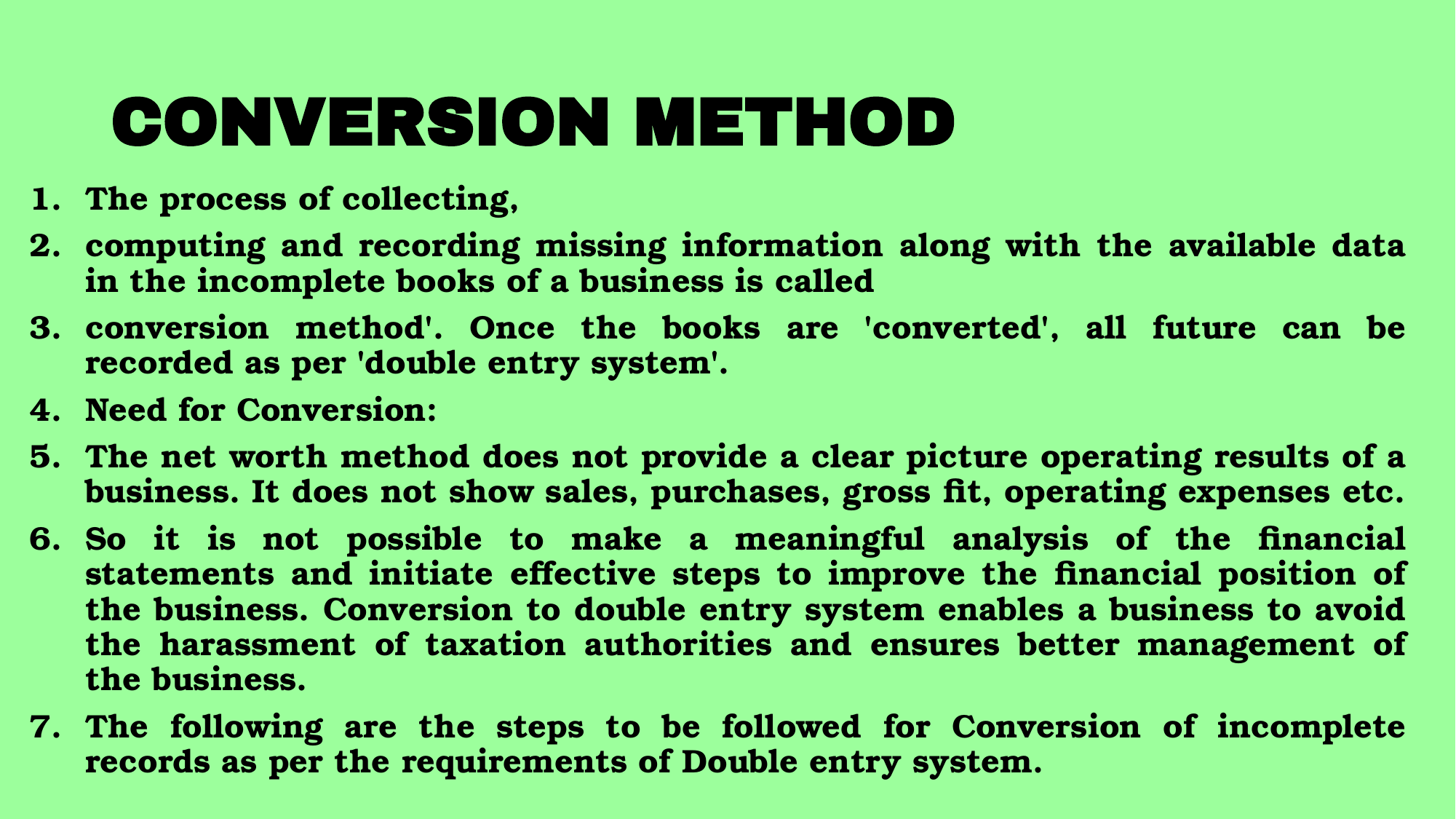

# CONVERSION METHOD
The process of collecting,
computing and recording missing information along with the available data in the incomplete books of a business is called
conversion method'. Once the books are 'converted', all future can be recorded as per 'double entry system'.
Need for Conversion:
The net worth method does not provide a clear picture operating results of a business. It does not show sales, purchases, gross fit, operating expenses etc.
So it is not possible to make a meaningful analysis of the financial statements and initiate effective steps to improve the financial position of the business. Conversion to double entry system enables a business to avoid the harassment of taxation authorities and ensures better management of the business.
The following are the steps to be followed for Conversion of incomplete records as per the requirements of Double entry system.